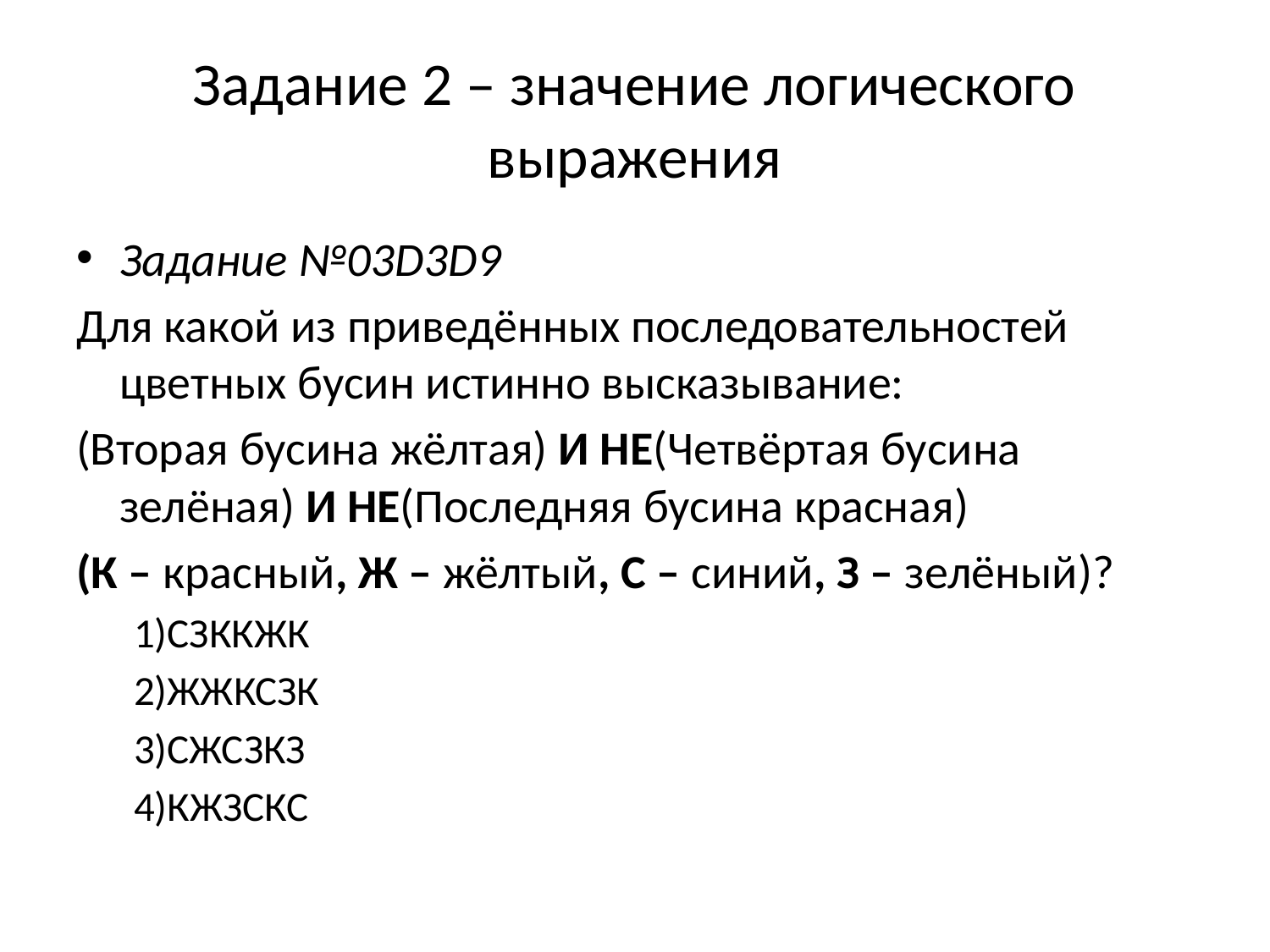

# Задание 2 – значение логического выражения
Задание №03D3D9
Для какой из приведённых последовательностей цветных бусин истинно высказывание:
(Вторая бусина жёлтая) И НЕ(Четвёртая бусина зелёная) И НЕ(Последняя бусина красная)
(К – красный, Ж – жёлтый, С – синий, З – зелёный)?
1)СЗККЖК
2)ЖЖКСЗК
3)СЖСЗКЗ
4)КЖЗСКС